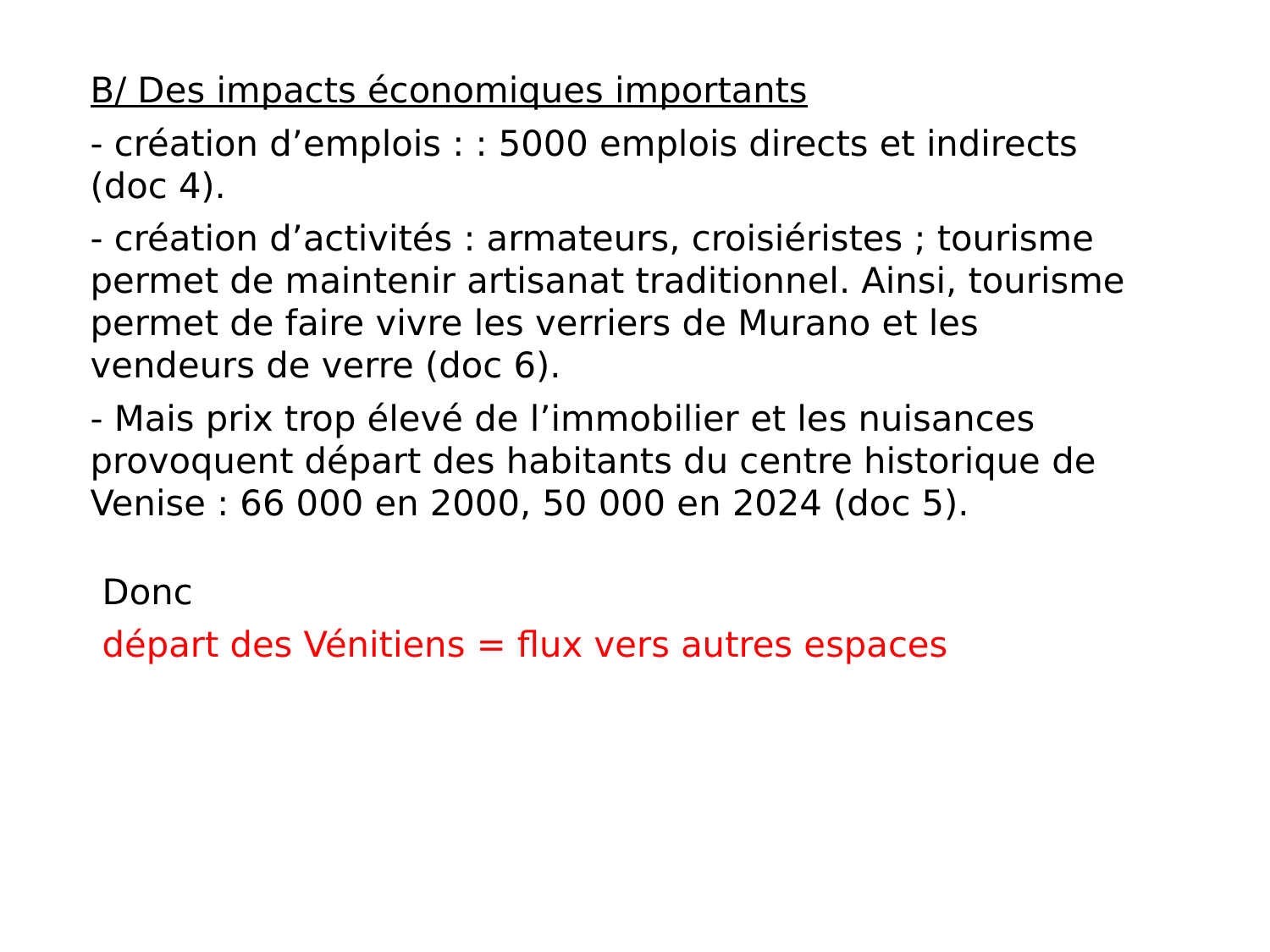

B/ Des impacts économiques importants
- création d’emplois : : 5000 emplois directs et indirects (doc 4).
- création d’activités : armateurs, croisiéristes ; tourisme permet de maintenir artisanat traditionnel. Ainsi, tourisme permet de faire vivre les verriers de Murano et les vendeurs de verre (doc 6).
- Mais prix trop élevé de l’immobilier et les nuisances provoquent départ des habitants du centre historique de Venise : 66 000 en 2000, 50 000 en 2024 (doc 5).
Donc
départ des Vénitiens = flux vers autres espaces